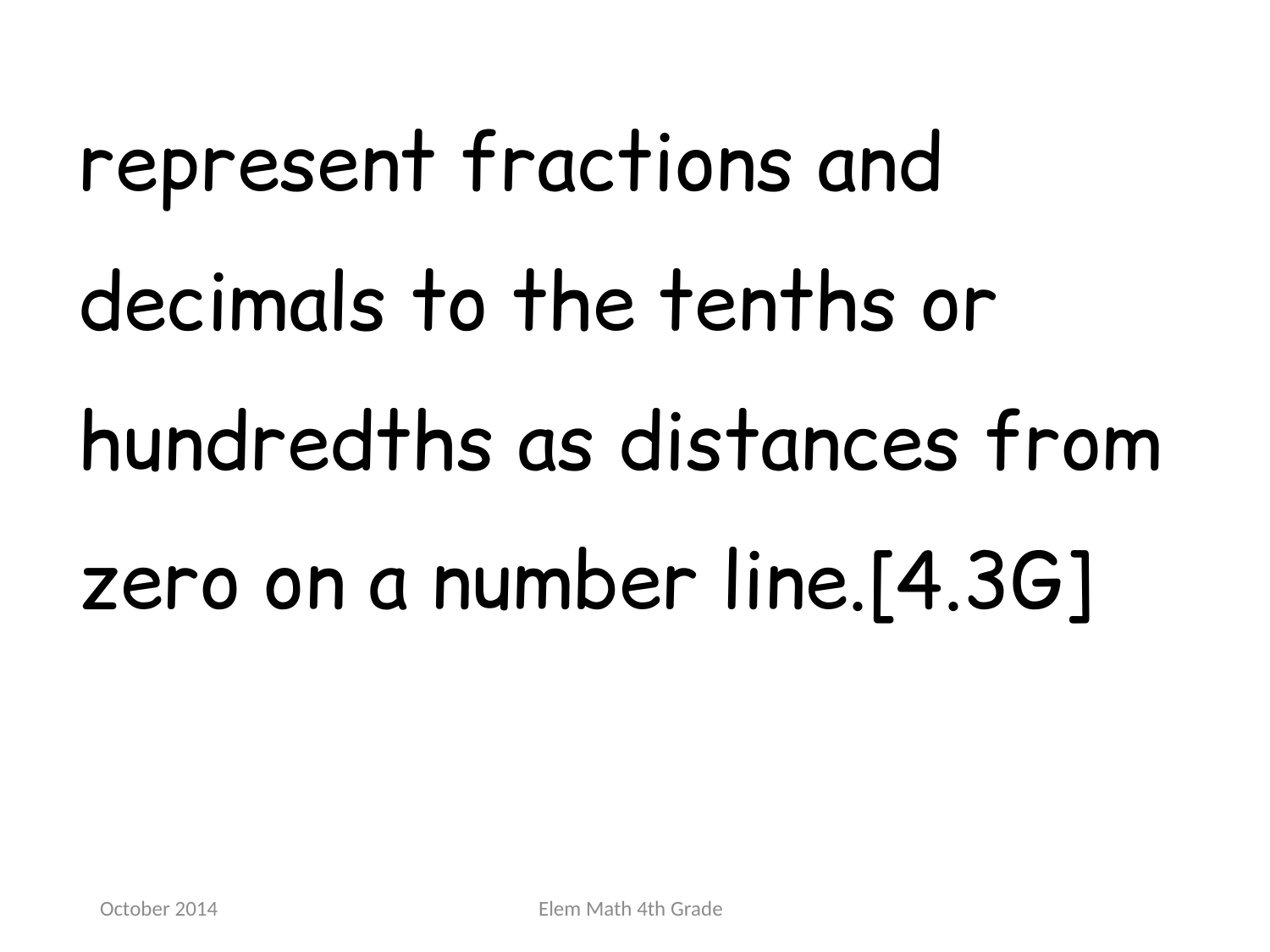

represent fractions and decimals to the tenths or hundredths as distances from zero on a number line.[4.3G]
October 2014
Elem Math 4th Grade